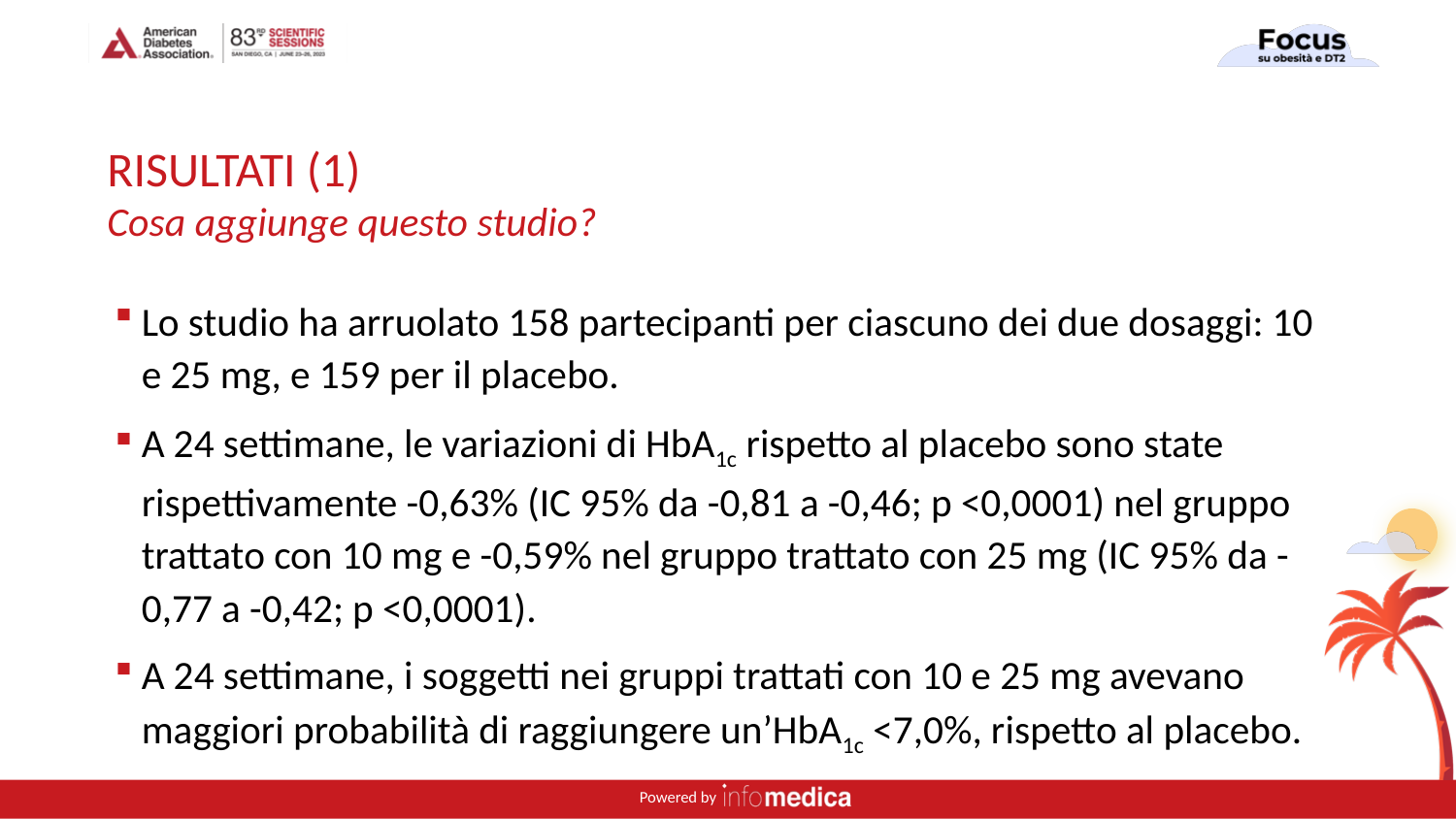

# RISULTATI (1) Cosa aggiunge questo studio?
Lo studio ha arruolato 158 partecipanti per ciascuno dei due dosaggi: 10 e 25 mg, e 159 per il placebo.
A 24 settimane, le variazioni di HbA1c rispetto al placebo sono state rispettivamente -0,63% (IC 95% da -0,81 a -0,46; p <0,0001) nel gruppo trattato con 10 mg e -0,59% nel gruppo trattato con 25 mg (IC 95% da -0,77 a -0,42; p <0,0001).
A 24 settimane, i soggetti nei gruppi trattati con 10 e 25 mg avevano maggiori probabilità di raggiungere un’HbA1c <7,0%, rispetto al placebo.